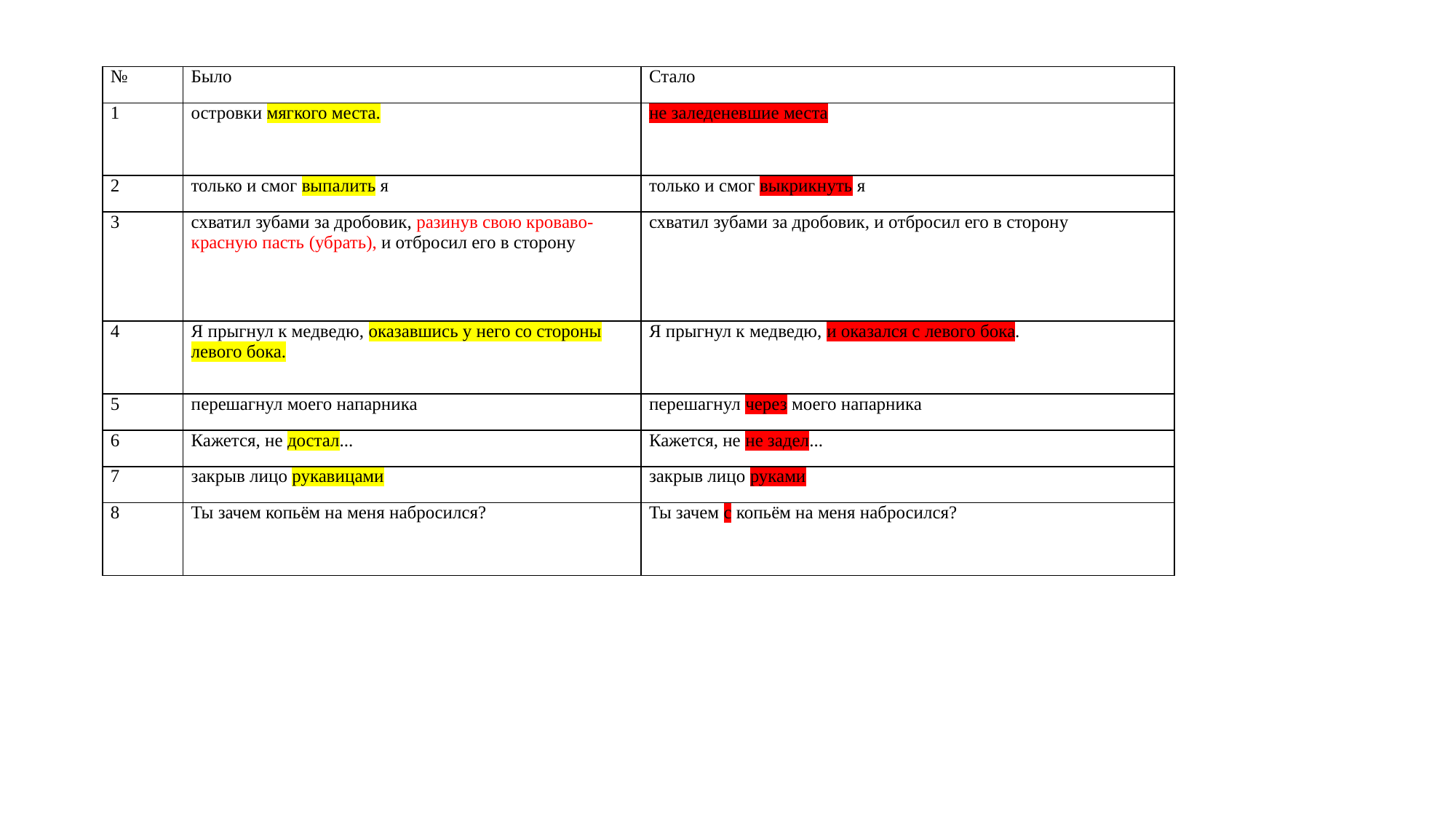

| № | Было | Стало |
| --- | --- | --- |
| 1 | островки мягкого места. | не заледеневшие места |
| 2 | только и смог выпалить я | только и смог выкрикнуть я |
| 3 | схватил зубами за дробовик, разинув свою кроваво-красную пасть (убрать), и отбросил его в сторону | схватил зубами за дробовик, и отбросил его в сторону |
| 4 | Я прыгнул к медведю, оказавшись у него со стороны левого бока. | Я прыгнул к медведю, и оказался с левого бока. |
| 5 | перешагнул моего напарника | перешагнул через моего напарника |
| 6 | Кажется, не достал... | Кажется, не не задел... |
| 7 | закрыв лицо рукавицами | закрыв лицо руками |
| 8 | Ты зачем копьём на меня набросился? | Ты зачем с копьём на меня набросился? |